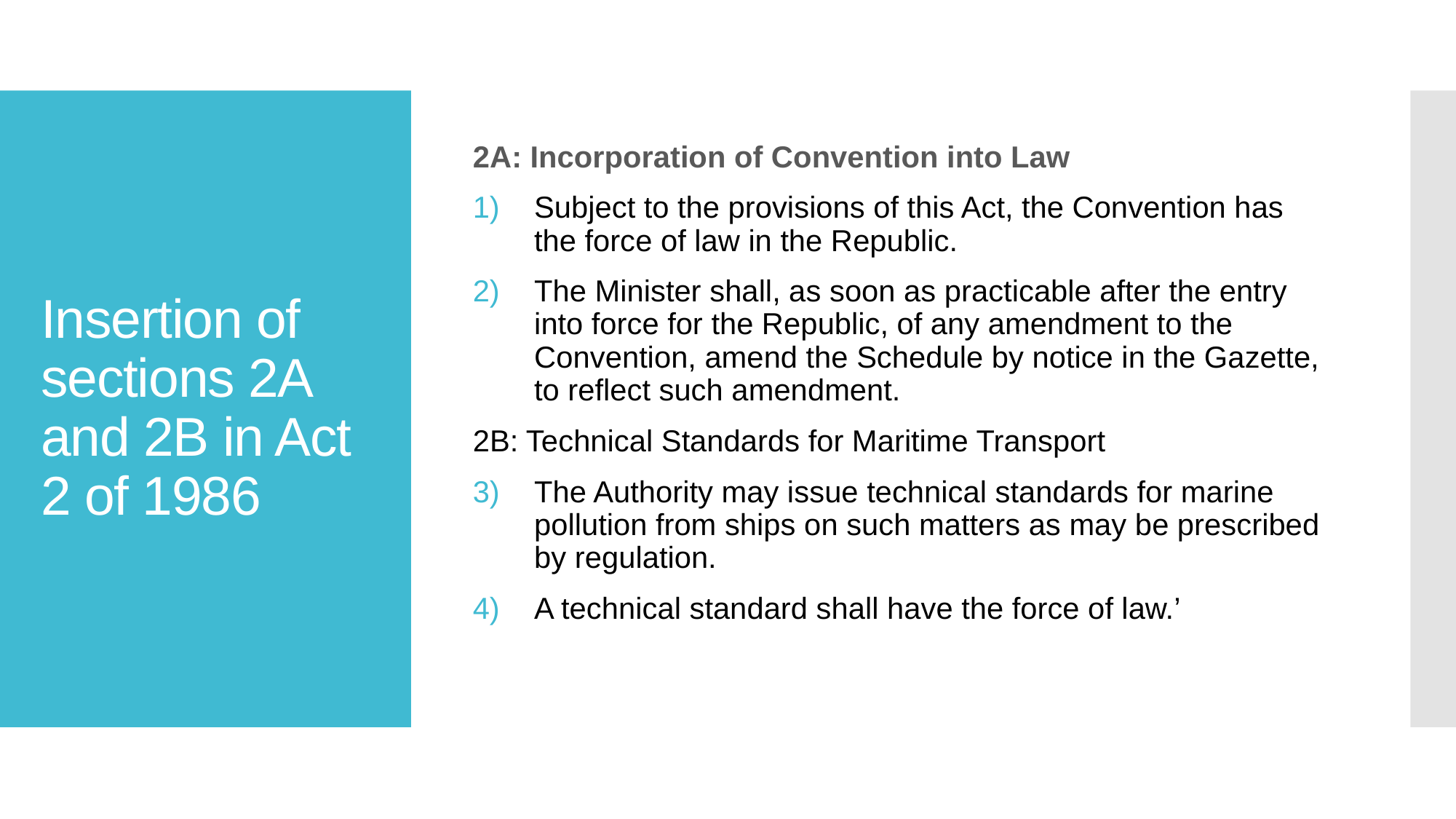

2A: Incorporation of Convention into Law
Subject to the provisions of this Act, the Convention has the force of law in the Republic.
The Minister shall, as soon as practicable after the entry into force for the Republic, of any amendment to the Convention, amend the Schedule by notice in the Gazette, to reflect such amendment.
2B: Technical Standards for Maritime Transport
The Authority may issue technical standards for marine pollution from ships on such matters as may be prescribed by regulation.
A technical standard shall have the force of law.’

# Insertion of sections 2A and 2B in Act 2 of 1986